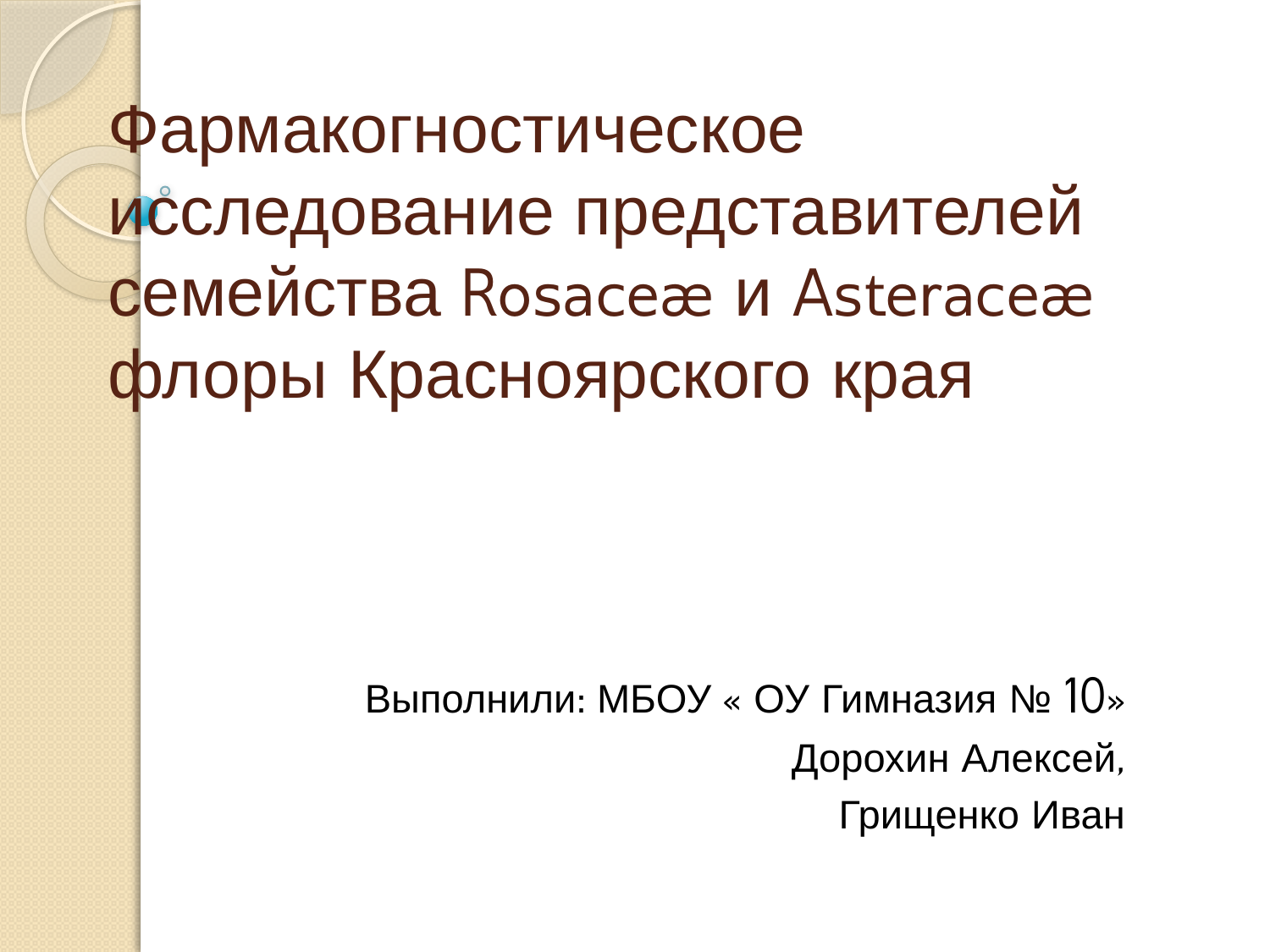

# Фармакогностическое исследование представителей семейства Rosaceae и Asteraceae  флоры Красноярского края

Выполнили: МБОУ « ОУ Гимназия № 10»
Дорохин Алексей,
Грищенко Иван